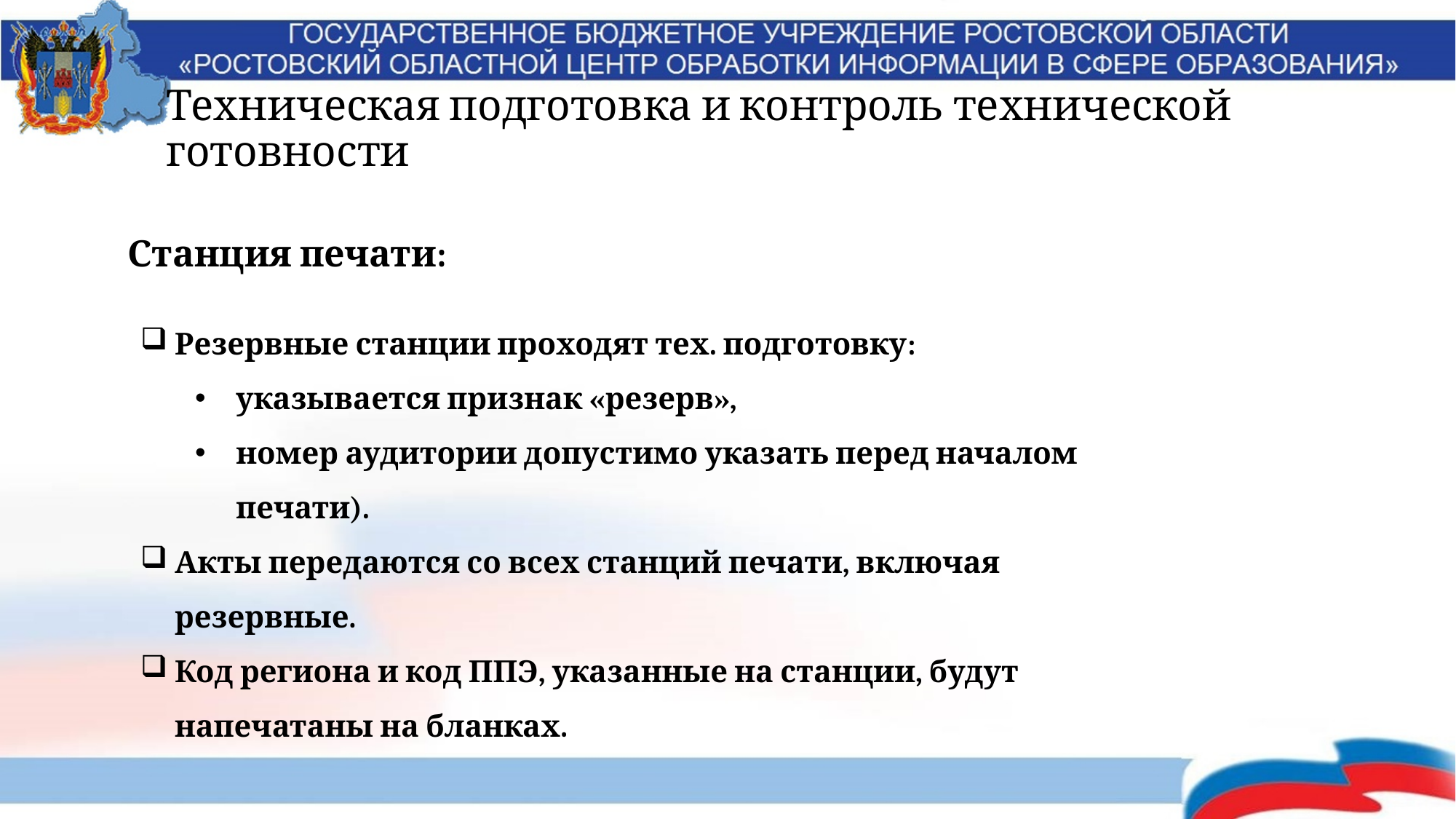

# Техническая подготовка и контроль технической готовности
Станция печати:
Резервные станции проходят тех. подготовку:
указывается признак «резерв»,
номер аудитории допустимо указать перед началом печати).
Акты передаются со всех станций печати, включая резервные.
Код региона и код ППЭ, указанные на станции, будут напечатаны на бланках.